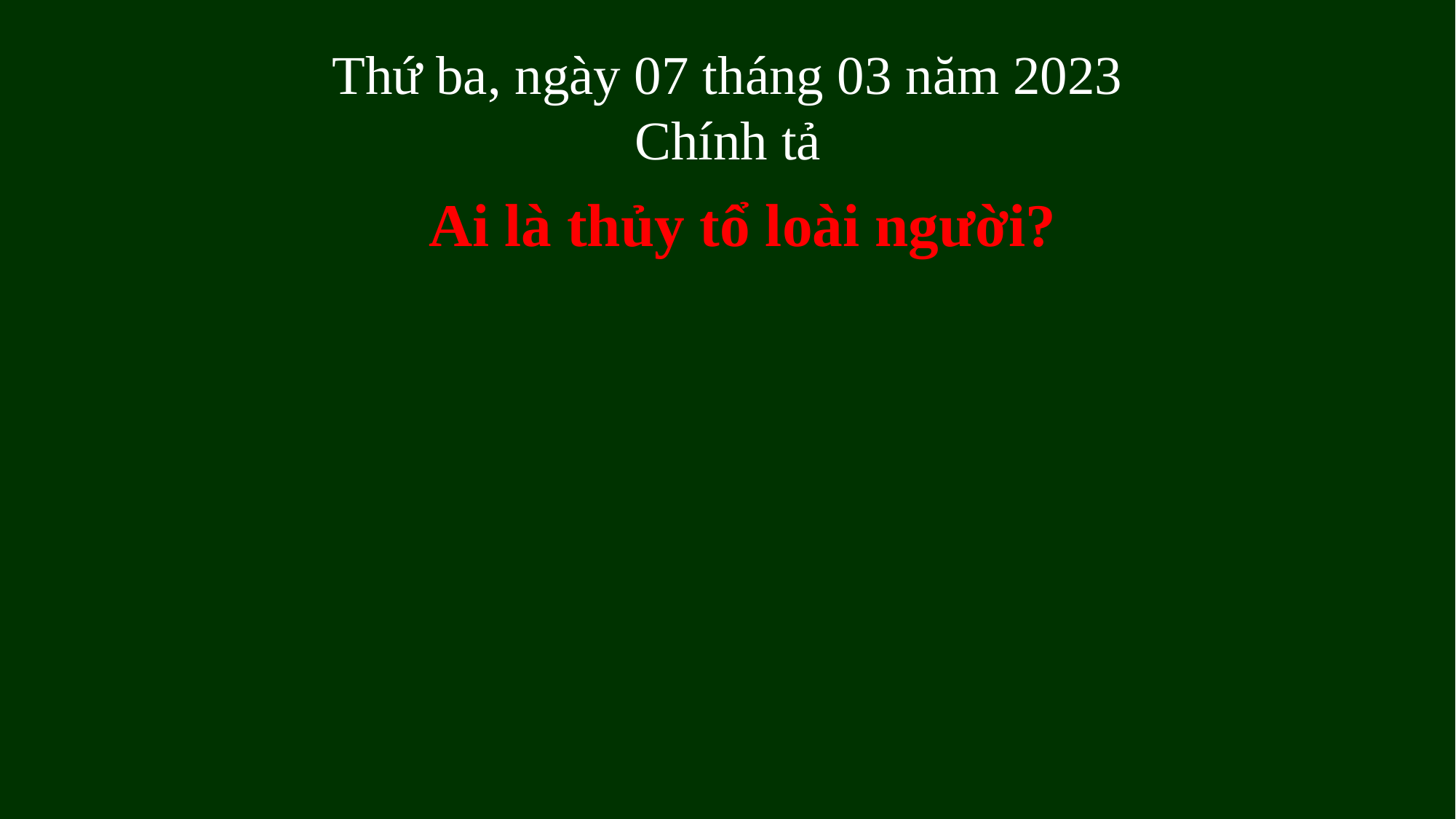

Thứ ba, ngày 07 tháng 03 năm 2023
Chính tả
Ai là thủy tổ loài người?